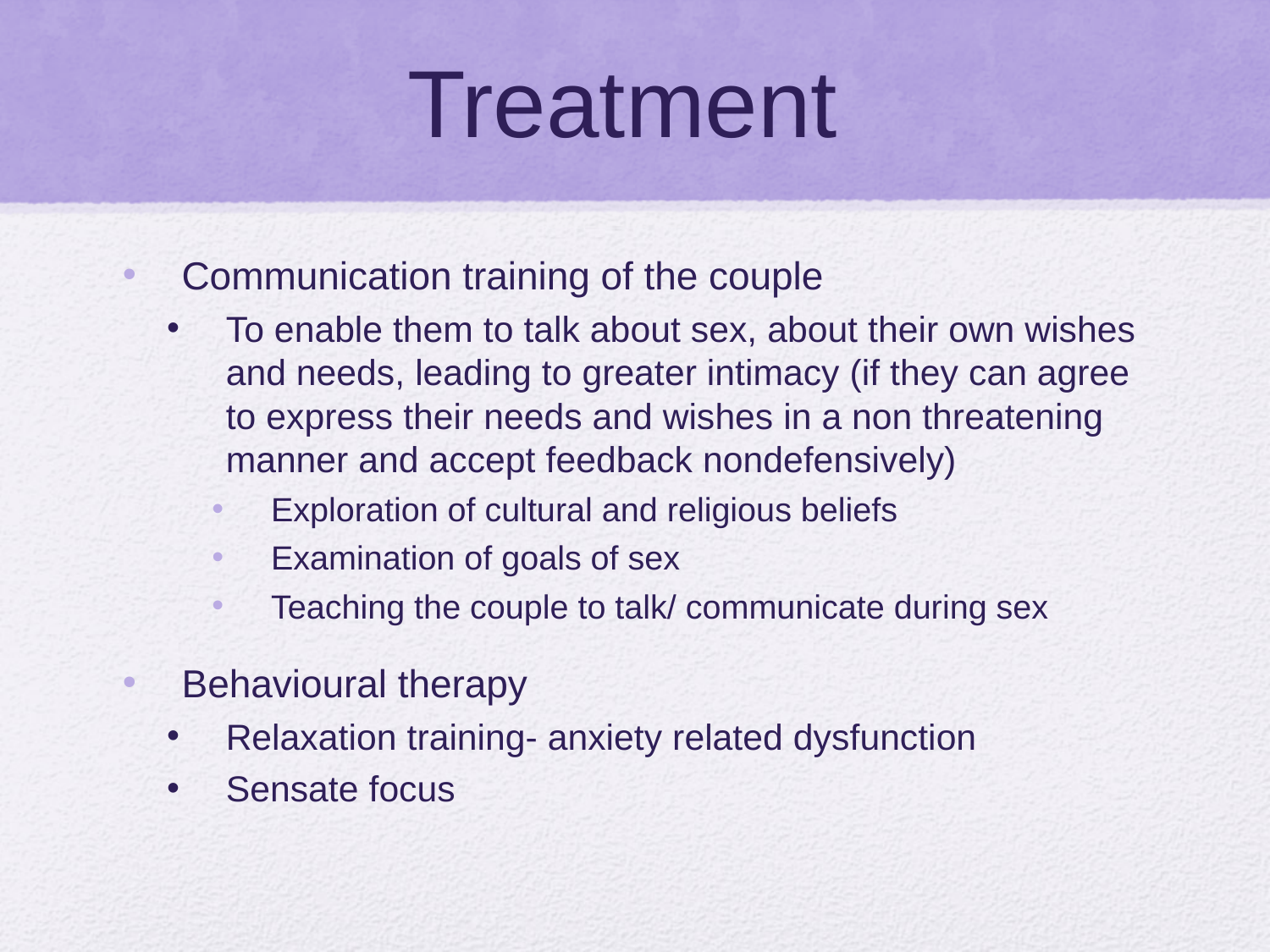

# Treatment
Communication training of the couple
To enable them to talk about sex, about their own wishes and needs, leading to greater intimacy (if they can agree to express their needs and wishes in a non threatening manner and accept feedback nondefensively)
Exploration of cultural and religious beliefs
Examination of goals of sex
Teaching the couple to talk/ communicate during sex
Behavioural therapy
Relaxation training- anxiety related dysfunction
Sensate focus